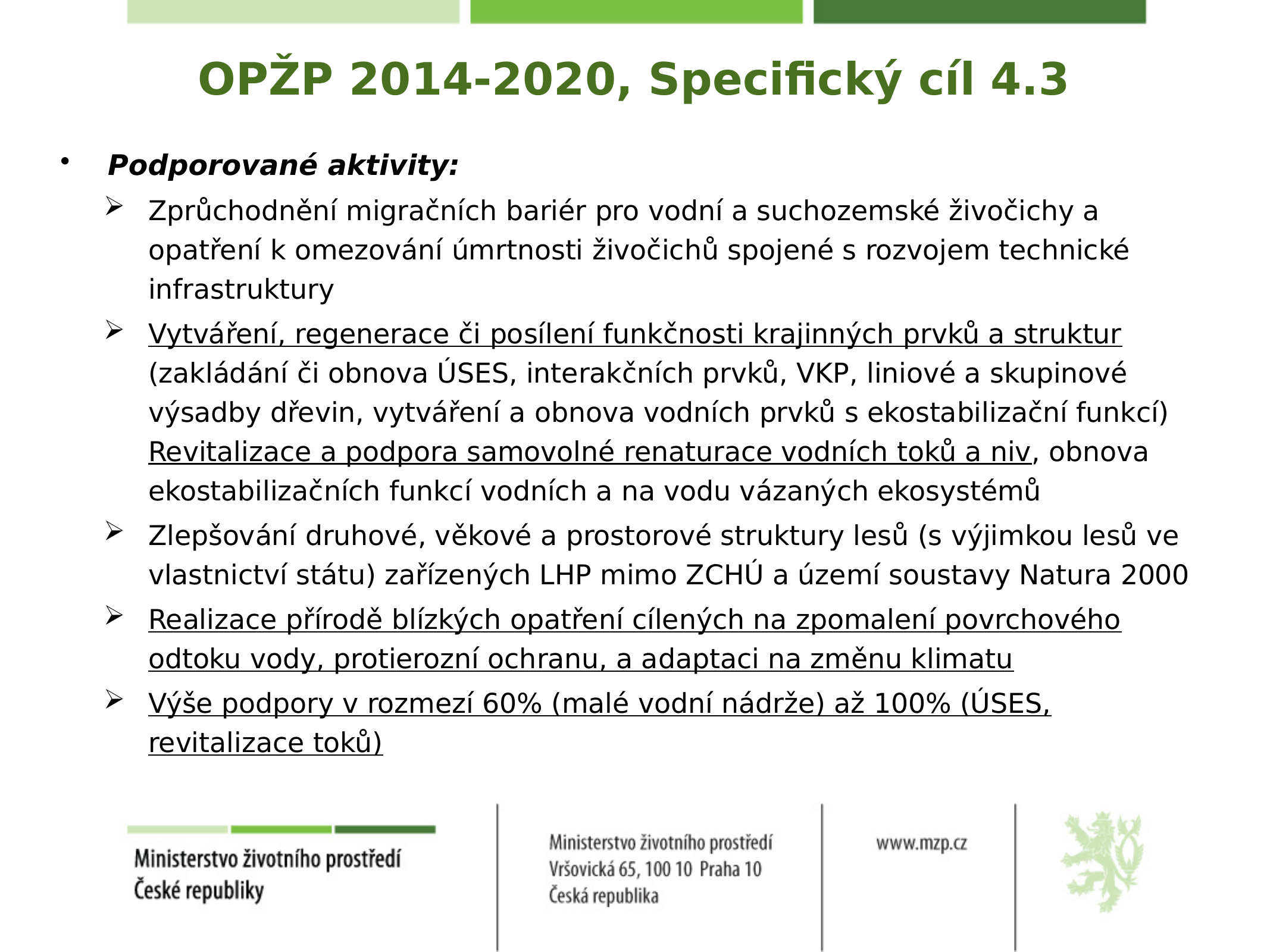

# OPŽP 2014-2020, Specifický cíl 4.3
Podporované aktivity:
Zprůchodnění migračních bariér pro vodní a suchozemské živočichy a opatření k omezování úmrtnosti živočichů spojené s rozvojem technické infrastruktury
Vytváření, regenerace či posílení funkčnosti krajinných prvků a struktur (zakládání či obnova ÚSES, interakčních prvků, VKP, liniové a skupinové výsadby dřevin, vytváření a obnova vodních prvků s ekostabilizační funkcí) Revitalizace a podpora samovolné renaturace vodních toků a niv, obnova ekostabilizačních funkcí vodních a na vodu vázaných ekosystémů
Zlepšování druhové, věkové a prostorové struktury lesů (s výjimkou lesů ve vlastnictví státu) zařízených LHP mimo ZCHÚ a území soustavy Natura 2000
Realizace přírodě blízkých opatření cílených na zpomalení povrchového odtoku vody, protierozní ochranu, a adaptaci na změnu klimatu
Výše podpory v rozmezí 60% (malé vodní nádrže) až 100% (ÚSES, revitalizace toků)